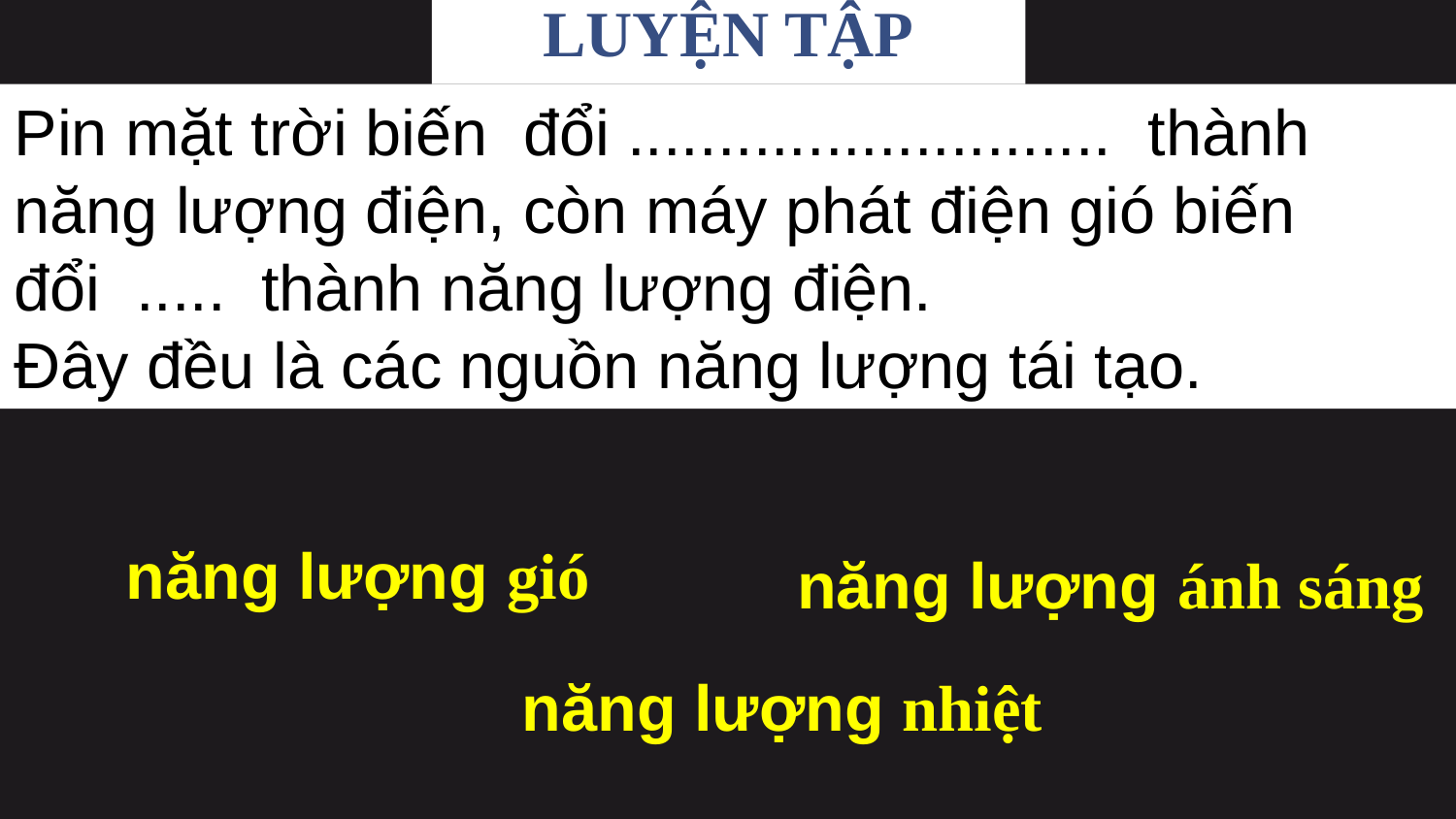

LUYỆN TẬP
Pin mặt trời biến  đổi ...........................  thành năng lượng điện, còn máy phát điện gió biến đổi  .....  thành năng lượng điện.
Đây đều là các nguồn năng lượng tái tạo.
năng lượng gió
năng lượng ánh sáng
năng lượng nhiệt